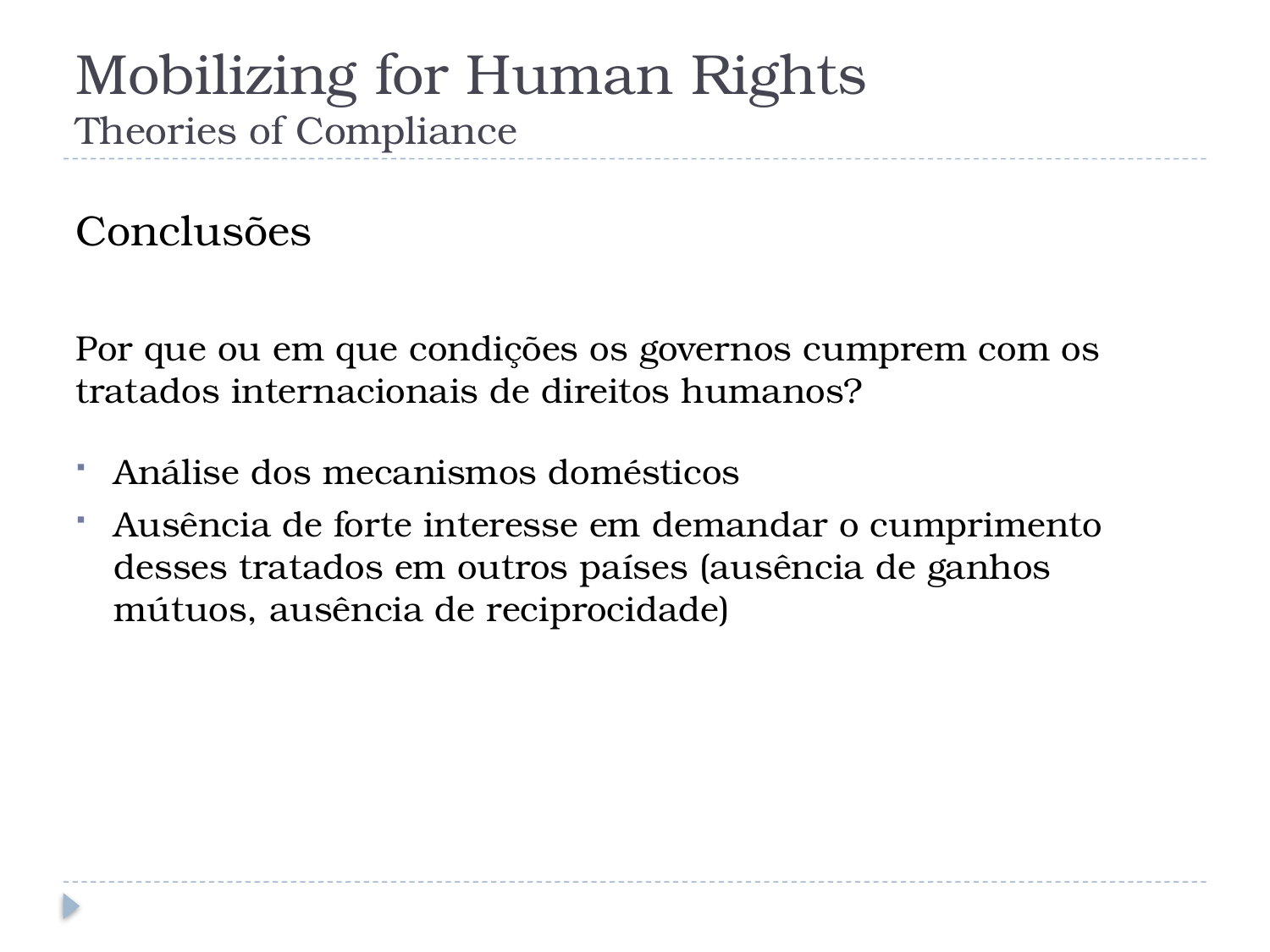

# Mobilizing for Human Rights Theories of Compliance

Conclusões

Por que ou em que condições os governos cumprem com os tratados internacionais de direitos humanos?

Análise dos mecanismos domésticos
Ausência de forte interesse em demandar o cumprimento desses tratados em outros países (ausência de ganhos mútuos, ausência de reciprocidade)